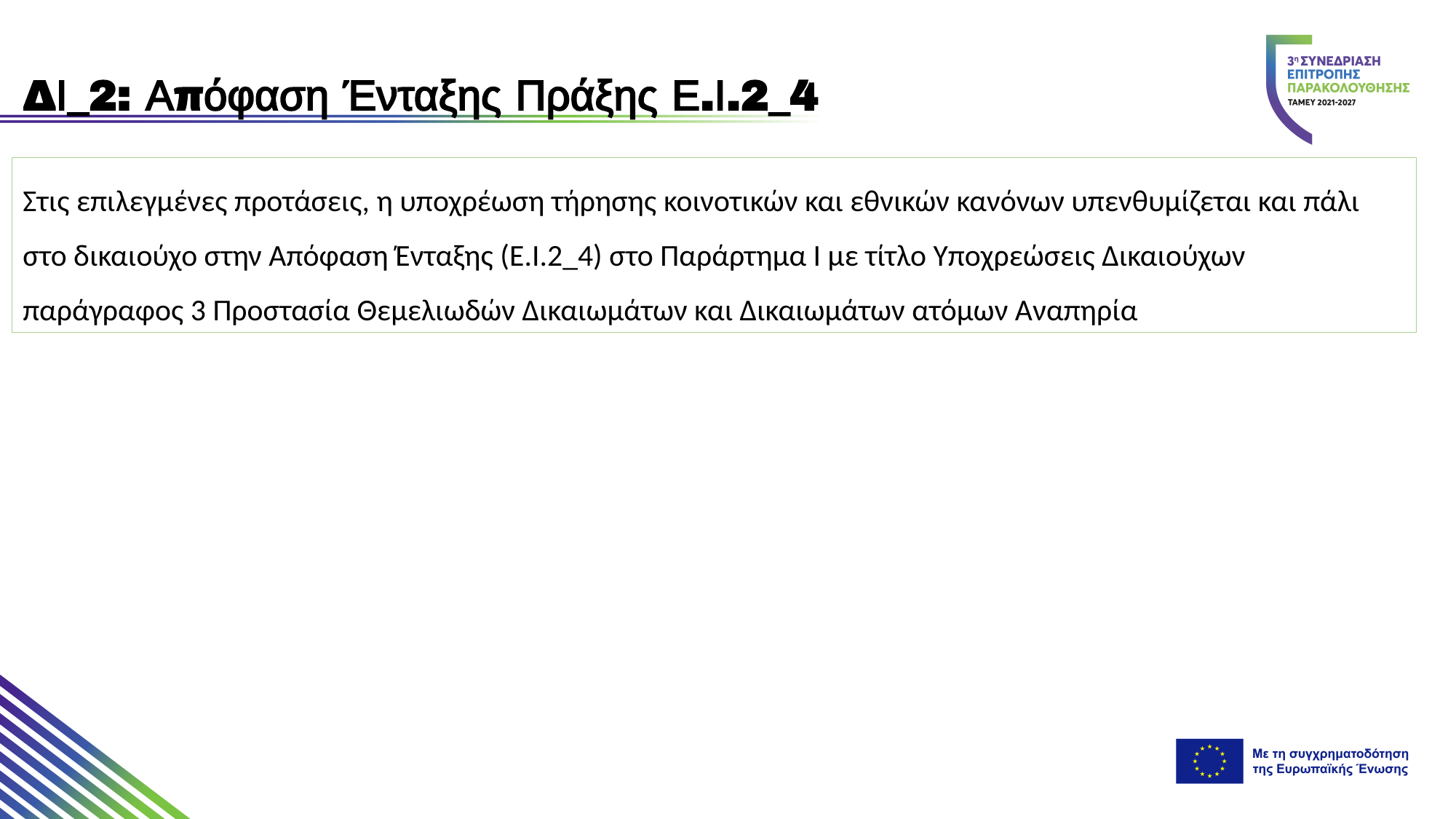

ΔΙ_2: Απόφαση Ένταξης Πράξης Ε.Ι.2_4

Στις επιλεγμένες προτάσεις, η υποχρέωση τήρησης κοινοτικών και εθνικών κανόνων υπενθυμίζεται και πάλι στο δικαιούχο στην Απόφαση Ένταξης (Ε.Ι.2_4) στο Παράρτημα Ι με τίτλο Υποχρεώσεις Δικαιούχων παράγραφος 3 Προστασία Θεμελιωδών Δικαιωμάτων και Δικαιωμάτων ατόμων Αναπηρία